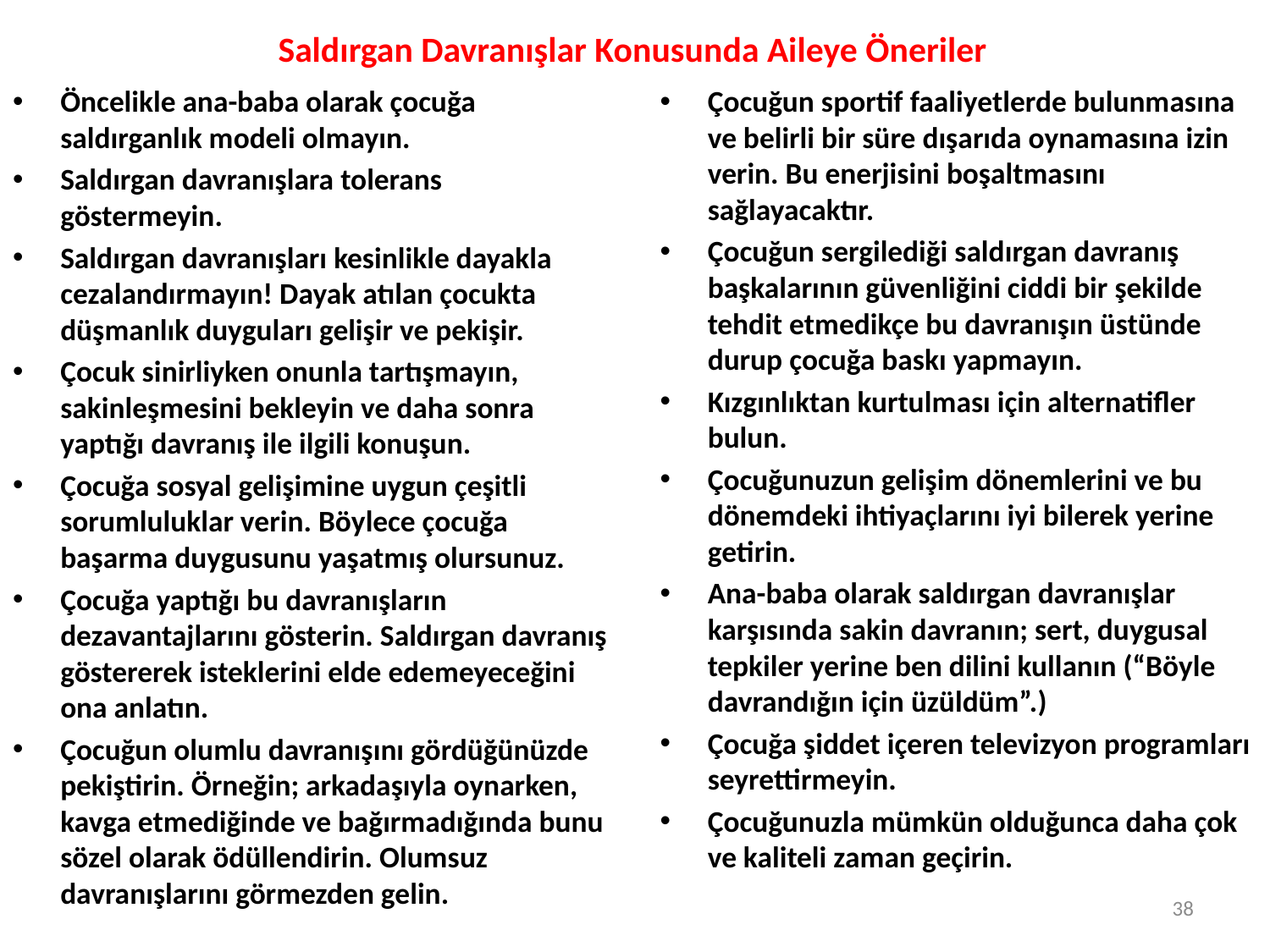

# Saldırgan Davranışlar Konusunda Aileye Öneriler
Öncelikle ana-baba olarak çocuğa saldırganlık modeli olmayın.
Saldırgan davranışlara tolerans göstermeyin.
Saldırgan davranışları kesinlikle dayakla cezalandırmayın! Dayak atılan çocukta düşmanlık duyguları gelişir ve pekişir.
Çocuk sinirliyken onunla tartışmayın, sakinleşmesini bekleyin ve daha sonra yaptığı davranış ile ilgili konuşun.
Çocuğa sosyal gelişimine uygun çeşitli sorumluluklar verin. Böylece çocuğa başarma duygusunu yaşatmış olursunuz.
Çocuğa yaptığı bu davranışların dezavantajlarını gösterin. Saldırgan davranış göstererek isteklerini elde edemeyeceğini ona anlatın.
Çocuğun olumlu davranışını gördüğünüzde pekiştirin. Örneğin; arkadaşıyla oynarken, kavga etmediğinde ve bağırmadığında bunu sözel olarak ödüllendirin. Olumsuz davranışlarını görmezden gelin.
Çocuğun sportif faaliyetlerde bulunmasına ve belirli bir süre dışarıda oynamasına izin verin. Bu enerjisini boşaltmasını sağlayacaktır.
Çocuğun sergilediği saldırgan davranış başkalarının güvenliğini ciddi bir şekilde tehdit etmedikçe bu davranışın üstünde durup çocuğa baskı yapmayın.
Kızgınlıktan kurtulması için alternatifler bulun.
Çocuğunuzun gelişim dönemlerini ve bu dönemdeki ihtiyaçlarını iyi bilerek yerine getirin.
Ana-baba olarak saldırgan davranışlar karşısında sakin davranın; sert, duygusal tepkiler yerine ben dilini kullanın (“Böyle davrandığın için üzüldüm”.)
Çocuğa şiddet içeren televizyon programları seyrettirmeyin.
Çocuğunuzla mümkün olduğunca daha çok ve kaliteli zaman geçirin.
38